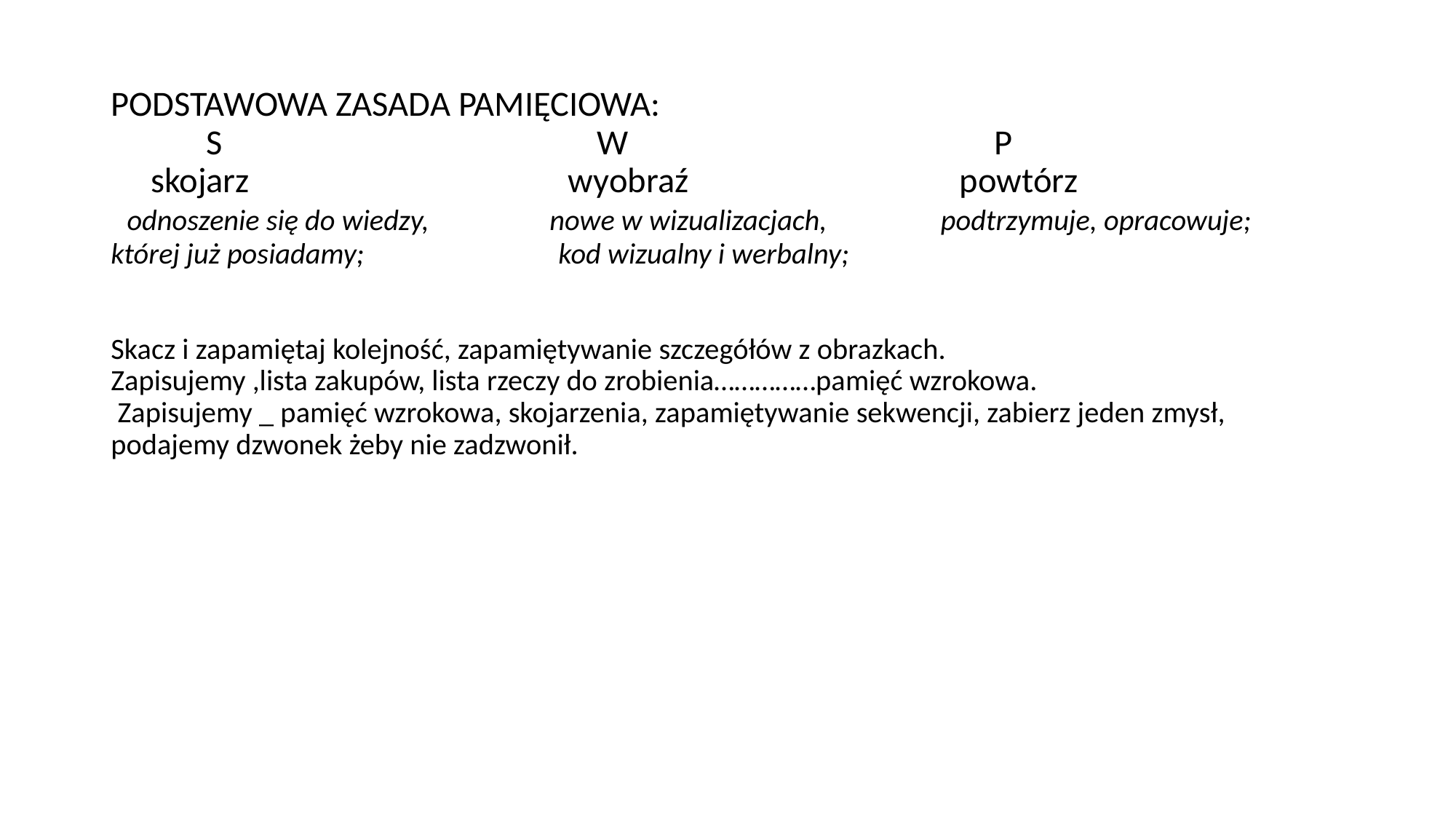

# PODSTAWOWA ZASADA PAMIĘCIOWA: S                                               W                                              P skojarz                                        wyobraź                                  powtórz odnoszenie się do wiedzy,                  nowe w wizualizacjach,                 podtrzymuje, opracowuje; której już posiadamy;                             kod wizualny i werbalny; Skacz i zapamiętaj kolejność, zapamiętywanie szczegółów z obrazkach. Zapisujemy ,lista zakupów, lista rzeczy do zrobienia……………pamięć wzrokowa. Zapisujemy _ pamięć wzrokowa, skojarzenia, zapamiętywanie sekwencji, zabierz jeden zmysł, podajemy dzwonek żeby nie zadzwonił.